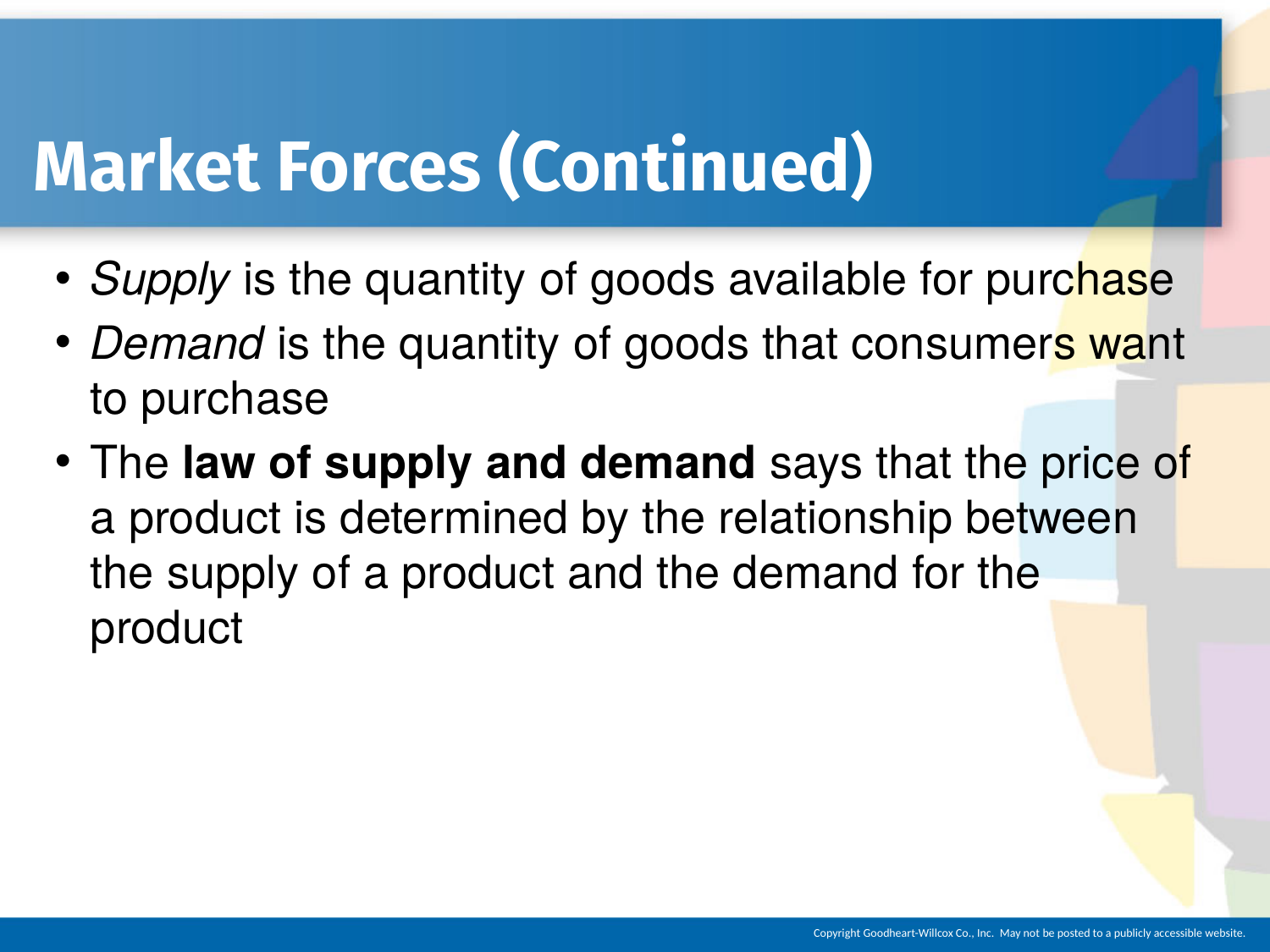

# Market Forces (Continued)
Supply is the quantity of goods available for purchase
Demand is the quantity of goods that consumers want to purchase
The law of supply and demand says that the price of a product is determined by the relationship between the supply of a product and the demand for the product